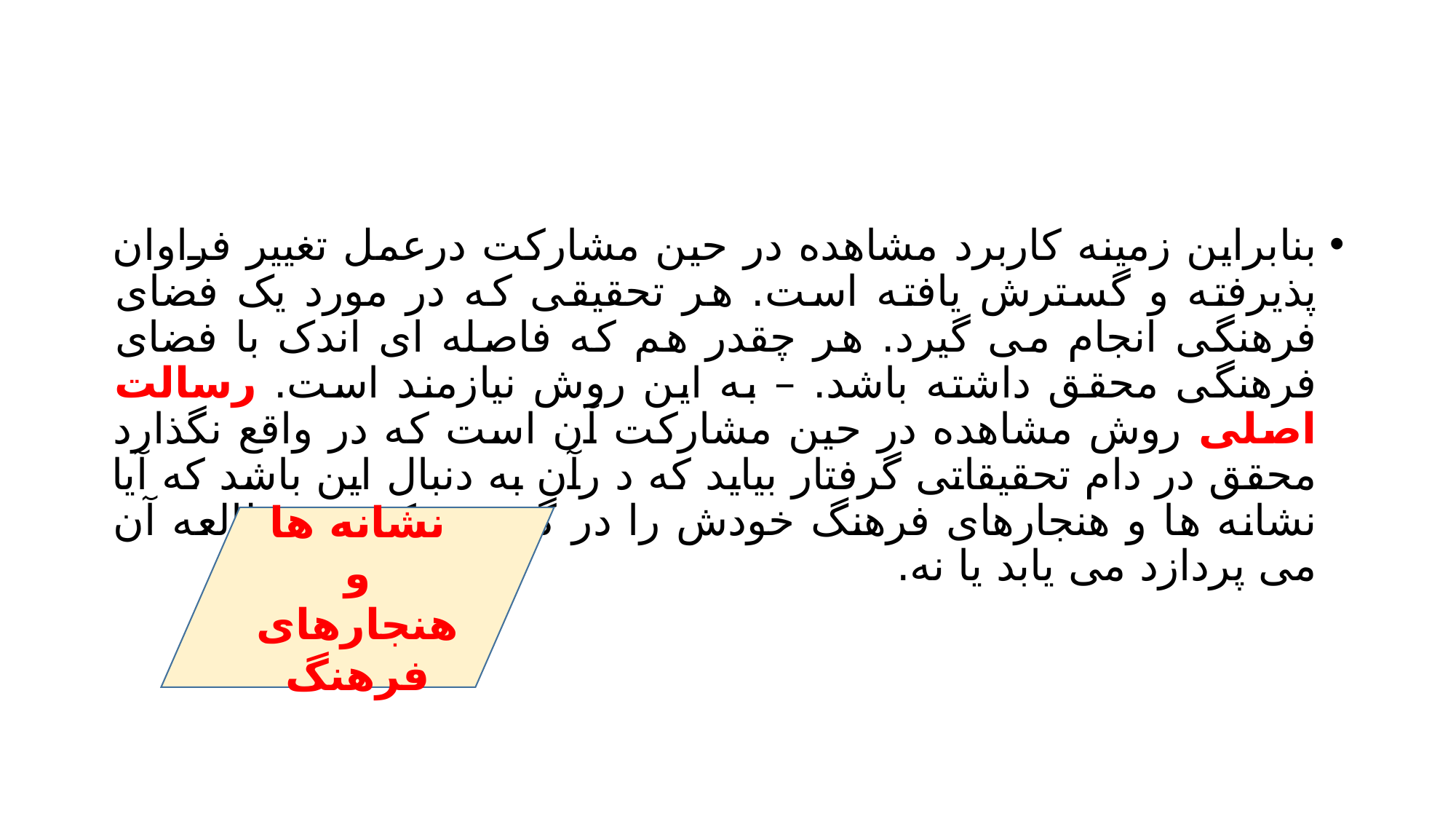

#
بنابراین زمینه کاربرد مشاهده در حین مشارکت درعمل تغییر فراوان پذیرفته و گسترش یافته است. هر تحقیقی که در مورد یک فضای فرهنگی انجام می گیرد. هر چقدر هم که فاصله ای اندک با فضای فرهنگی محقق داشته باشد. – به این روش نیازمند است. رسالت اصلی روش مشاهده در حین مشارکت آن است که در واقع نگذارد محقق در دام تحقیقاتی گرفتار بیاید که د رآن به دنبال این باشد که آیا نشانه ها و هنجارهای فرهنگ خودش را در گروهی که به مطالعه آن می پردازد می یابد یا نه.
نشانه ها و هنجارهای فرهنگ